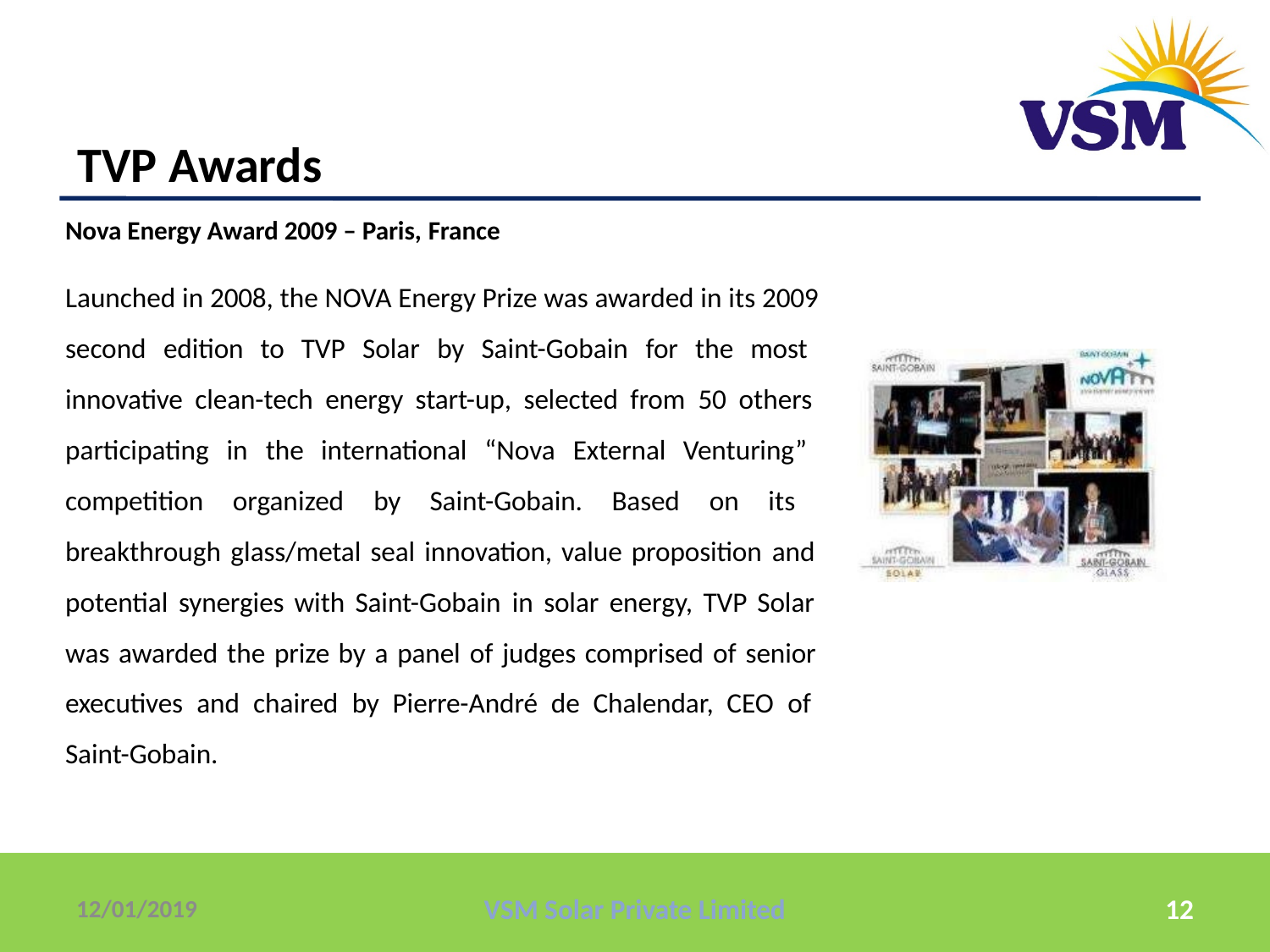

TVP Awards
Nova Energy Award 2009 – Paris, France
Launched in 2008, the NOVA Energy Prize was awarded in its 2009  second edition to TVP Solar by Saint-Gobain for the most  innovative clean-tech energy start-up, selected from 50 others  participating in the international “Nova External Venturing”  competition organized by Saint-Gobain. Based on its  breakthrough glass/metal seal innovation, value proposition and  potential synergies with Saint-Gobain in solar energy, TVP Solar  was awarded the prize by a panel of judges comprised of senior  executives and chaired by Pierre-André de Chalendar, CEO of  Saint-Gobain.

12/01/2019
VSM Solar Private Limited
12